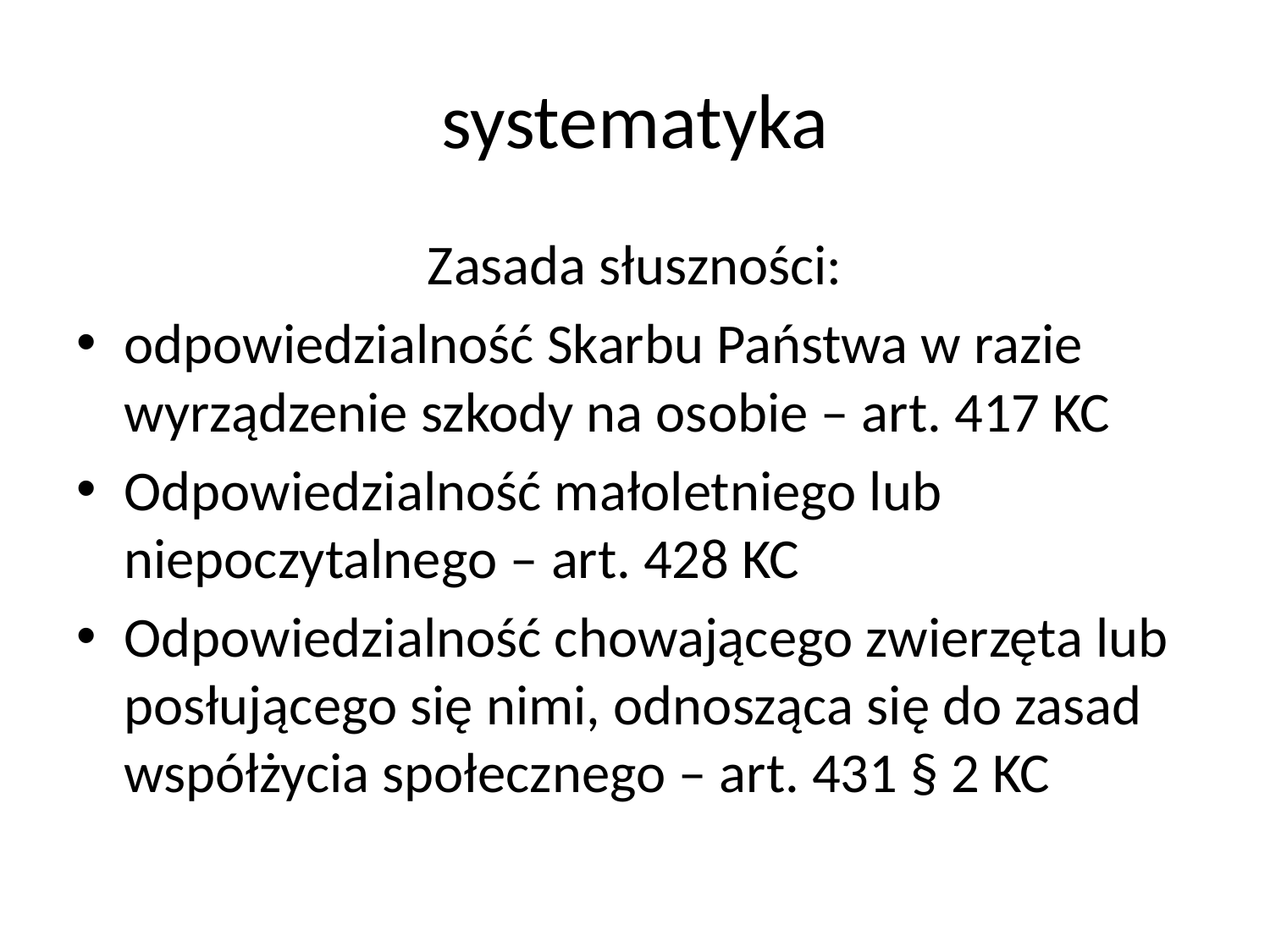

# systematyka
Zasada słuszności:
odpowiedzialność Skarbu Państwa w razie wyrządzenie szkody na osobie – art. 417 KC
Odpowiedzialność małoletniego lub niepoczytalnego – art. 428 KC
Odpowiedzialność chowającego zwierzęta lub posłującego się nimi, odnosząca się do zasad współżycia społecznego – art. 431 § 2 KC